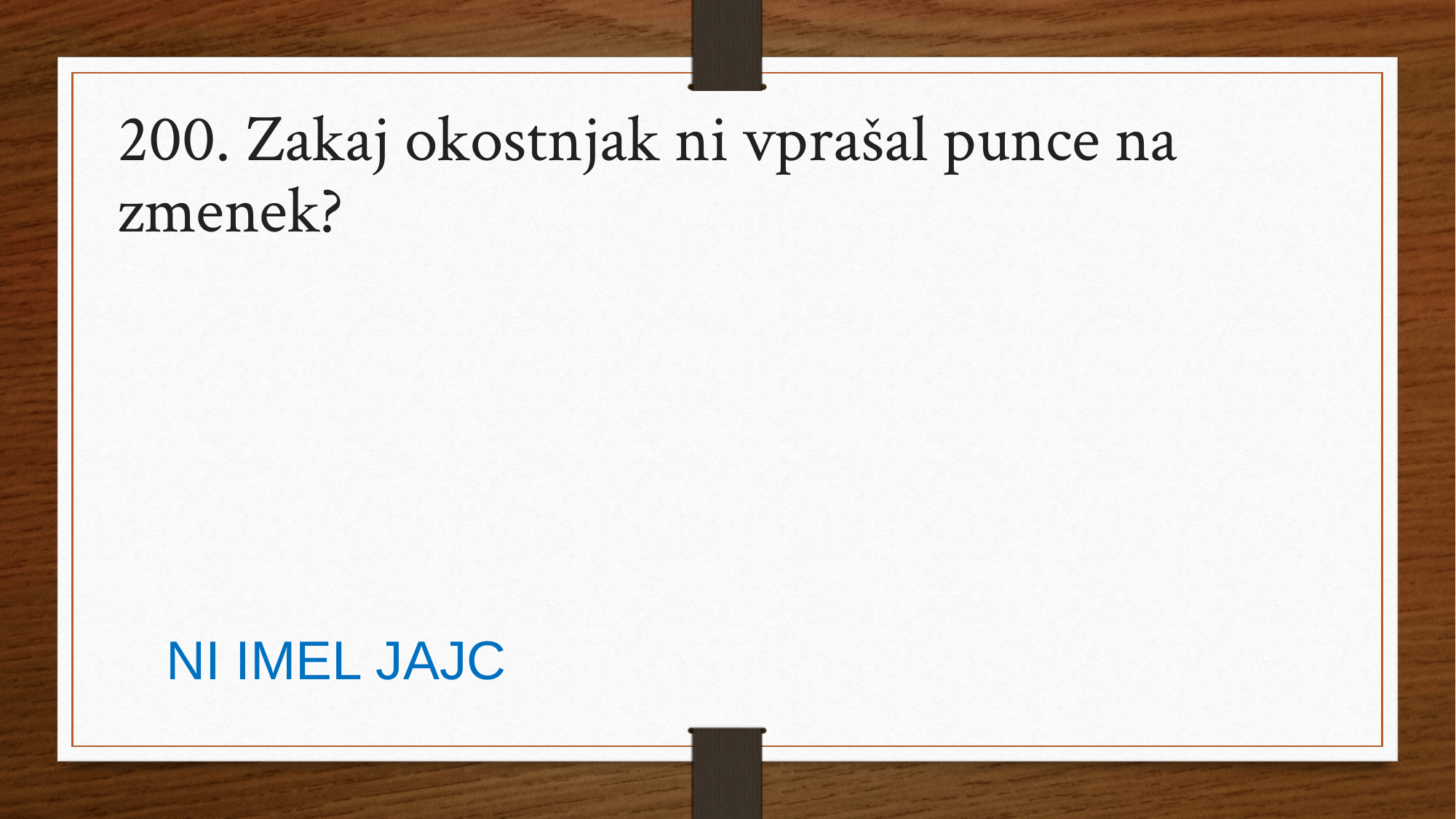

200. Zakaj okostnjak ni vprašal punce na zmenek?
NI IMEL JAJC